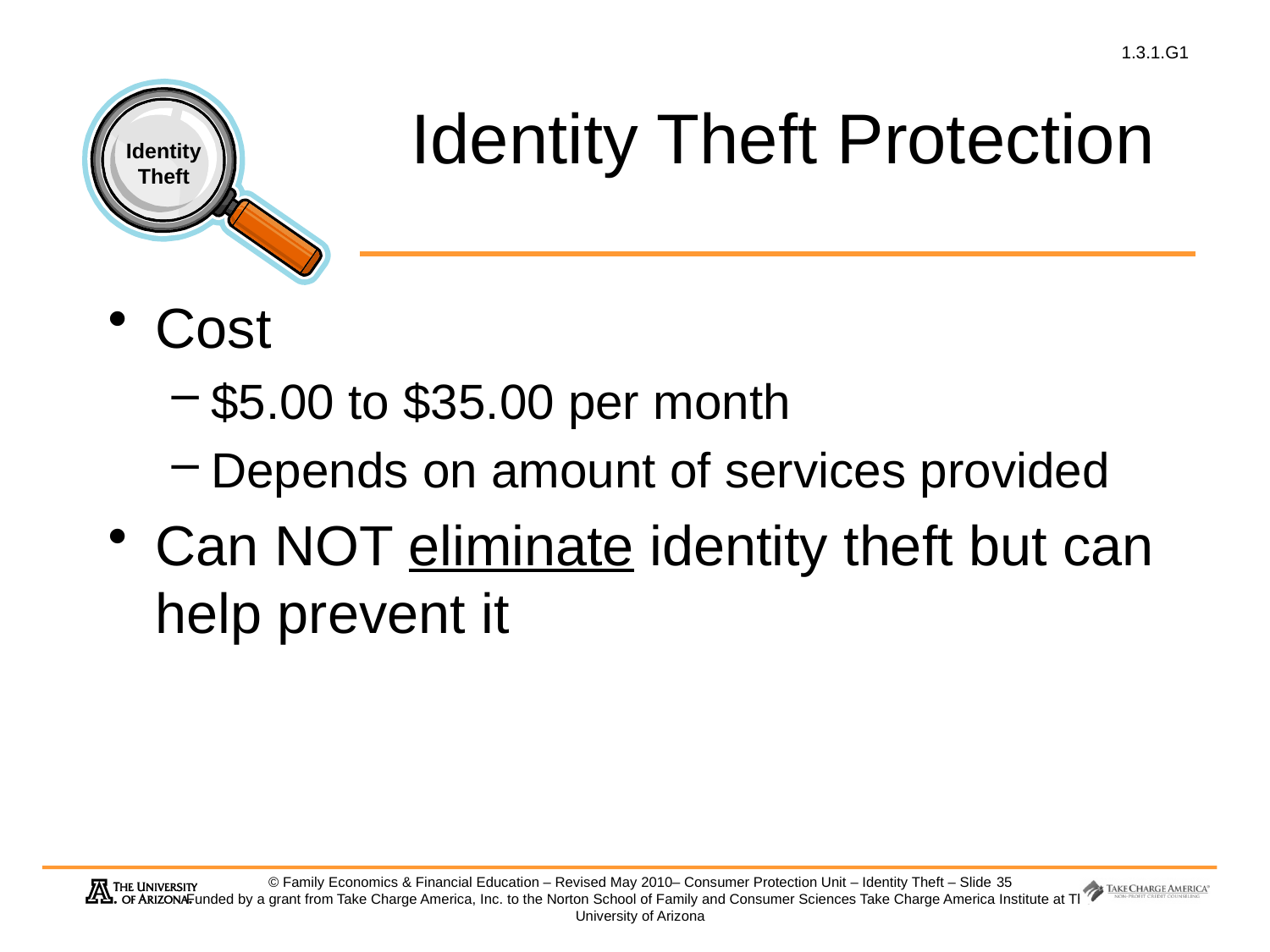

# Identity Theft Protection
Cost
$5.00 to $35.00 per month
Depends on amount of services provided
Can NOT eliminate identity theft but can help prevent it